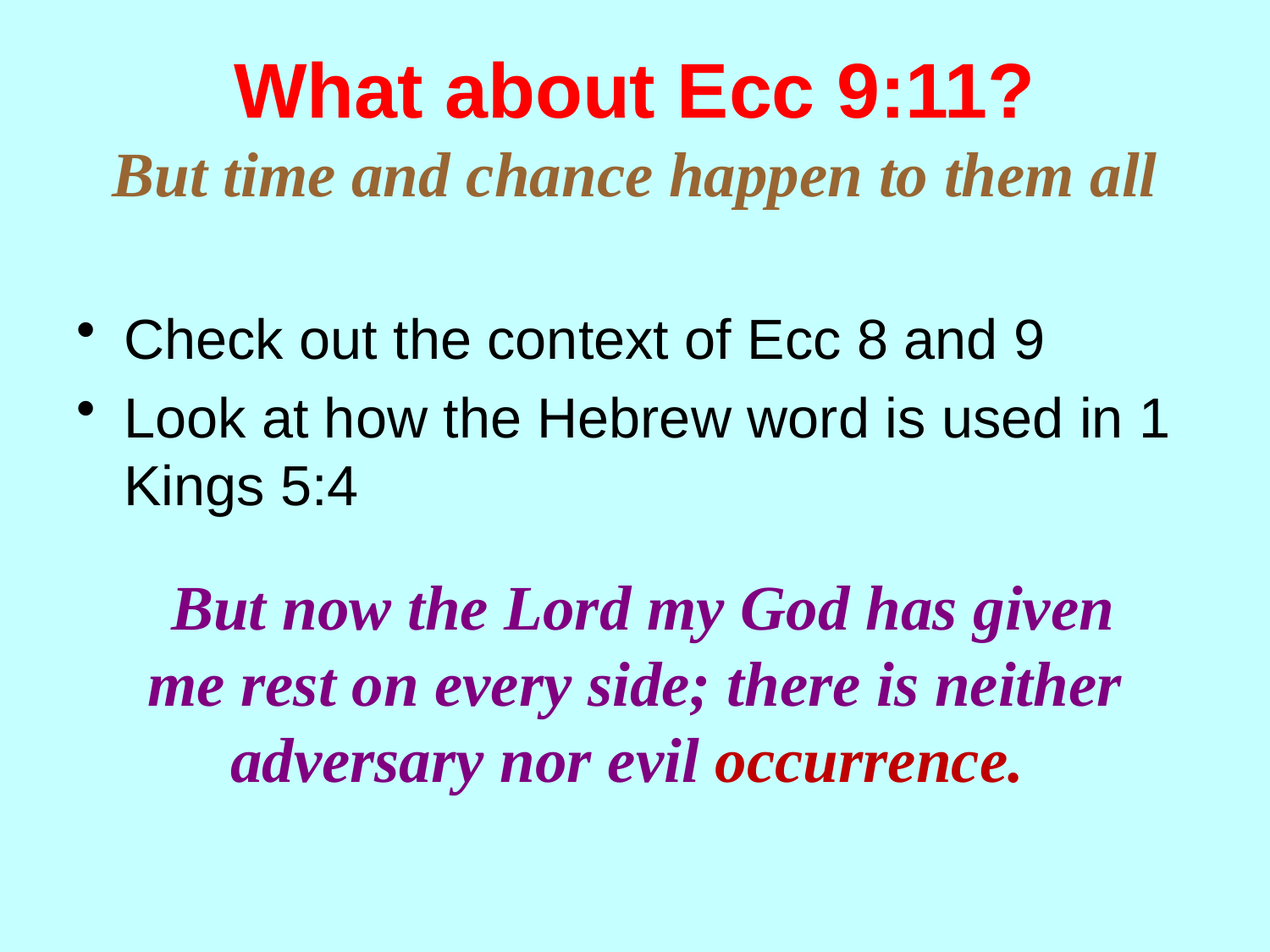

# What about Ecc 9:11? But time and chance happen to them all
Check out the context of Ecc 8 and 9
Look at how the Hebrew word is used in 1 Kings 5:4
 But now the Lord my God has given me rest on every side; there is neither adversary nor evil occurrence.